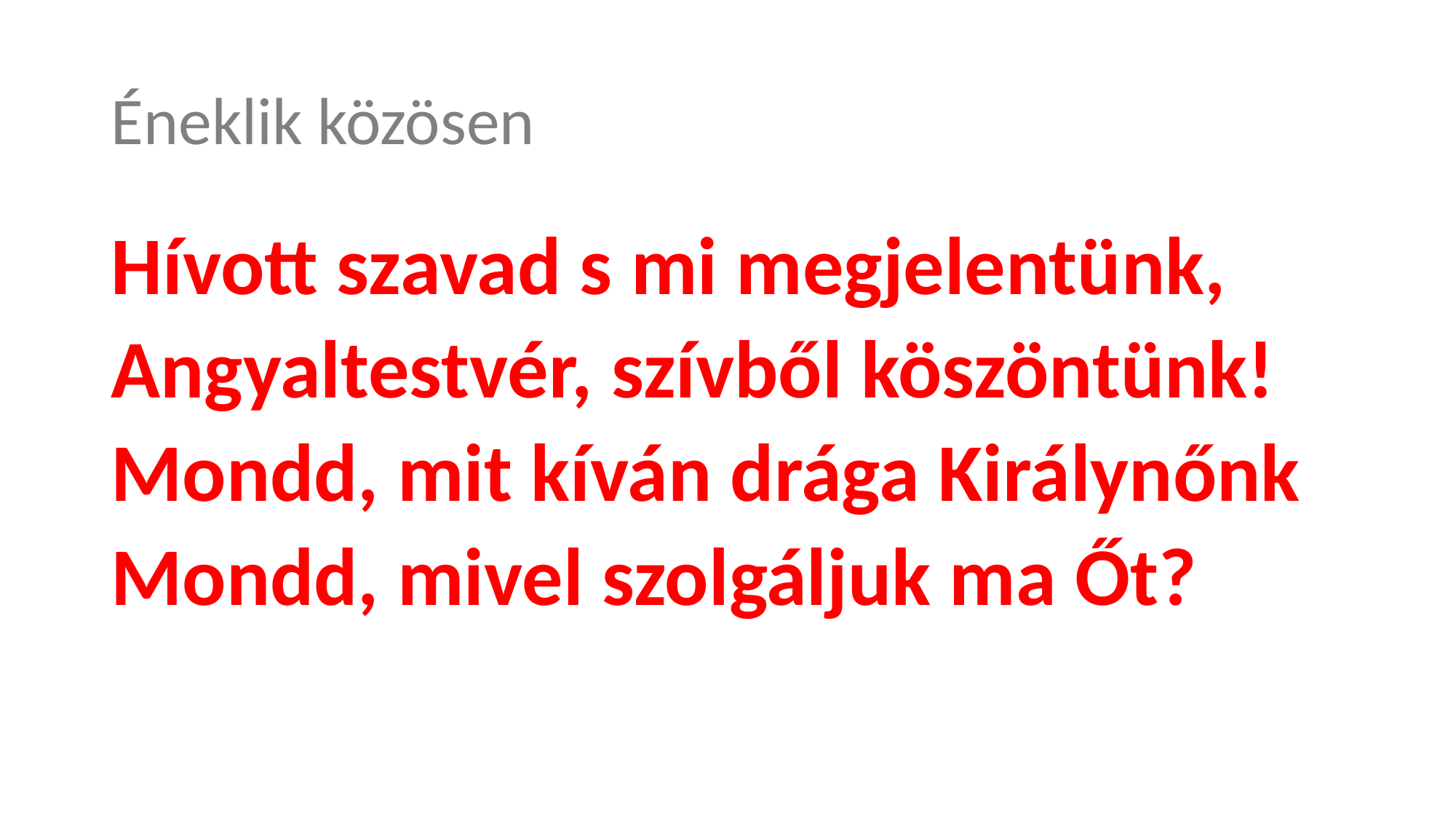

# Éneklik közösen
Hívott szavad s mi megjelentünk,
Angyaltestvér, szívből köszöntünk!
Mondd, mit kíván drága Királynőnk
Mondd, mivel szolgáljuk ma Őt?